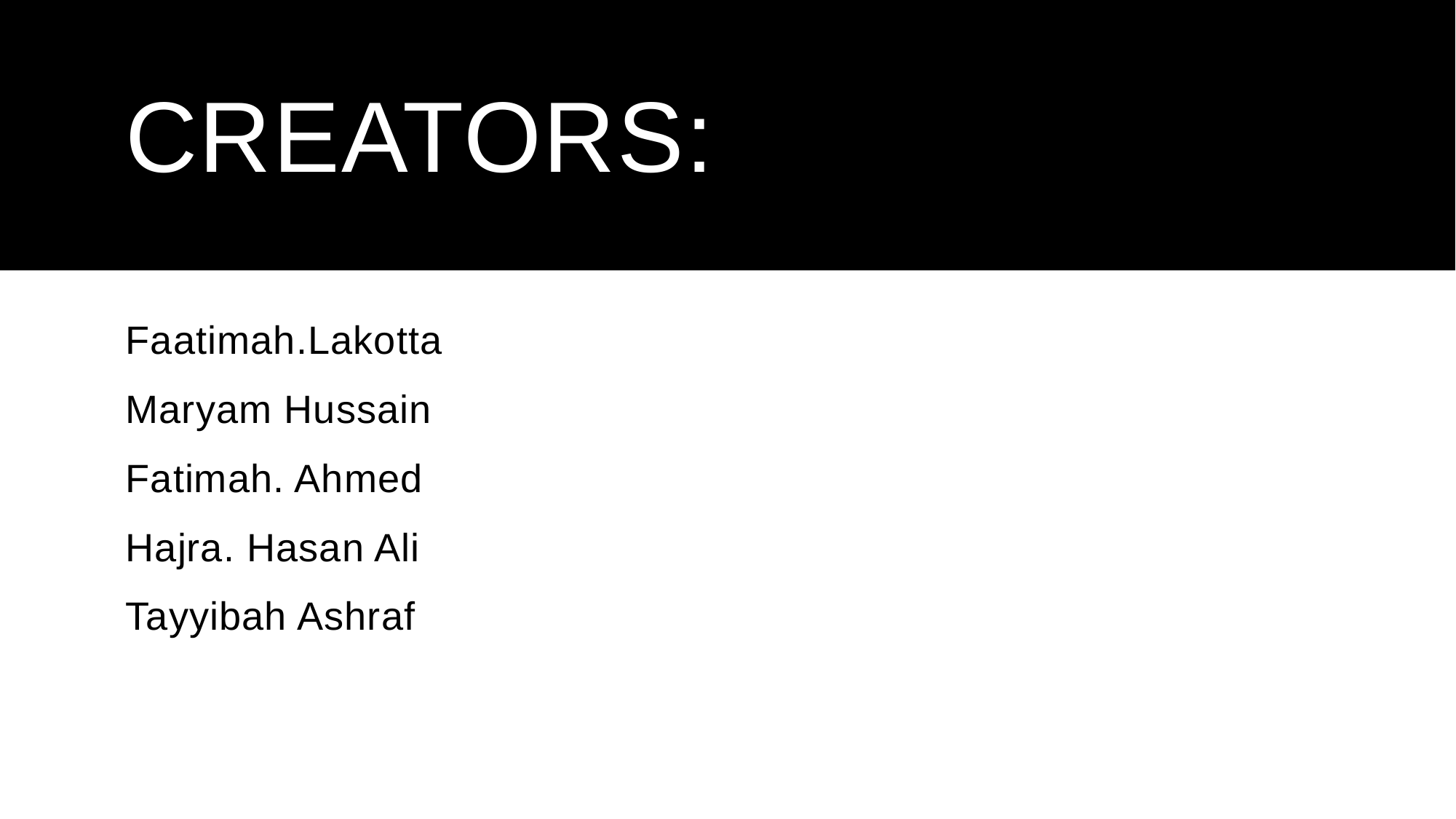

# Creators:
Faatimah.Lakotta
Maryam Hussain
Fatimah. Ahmed
Hajra. Hasan Ali
Tayyibah Ashraf